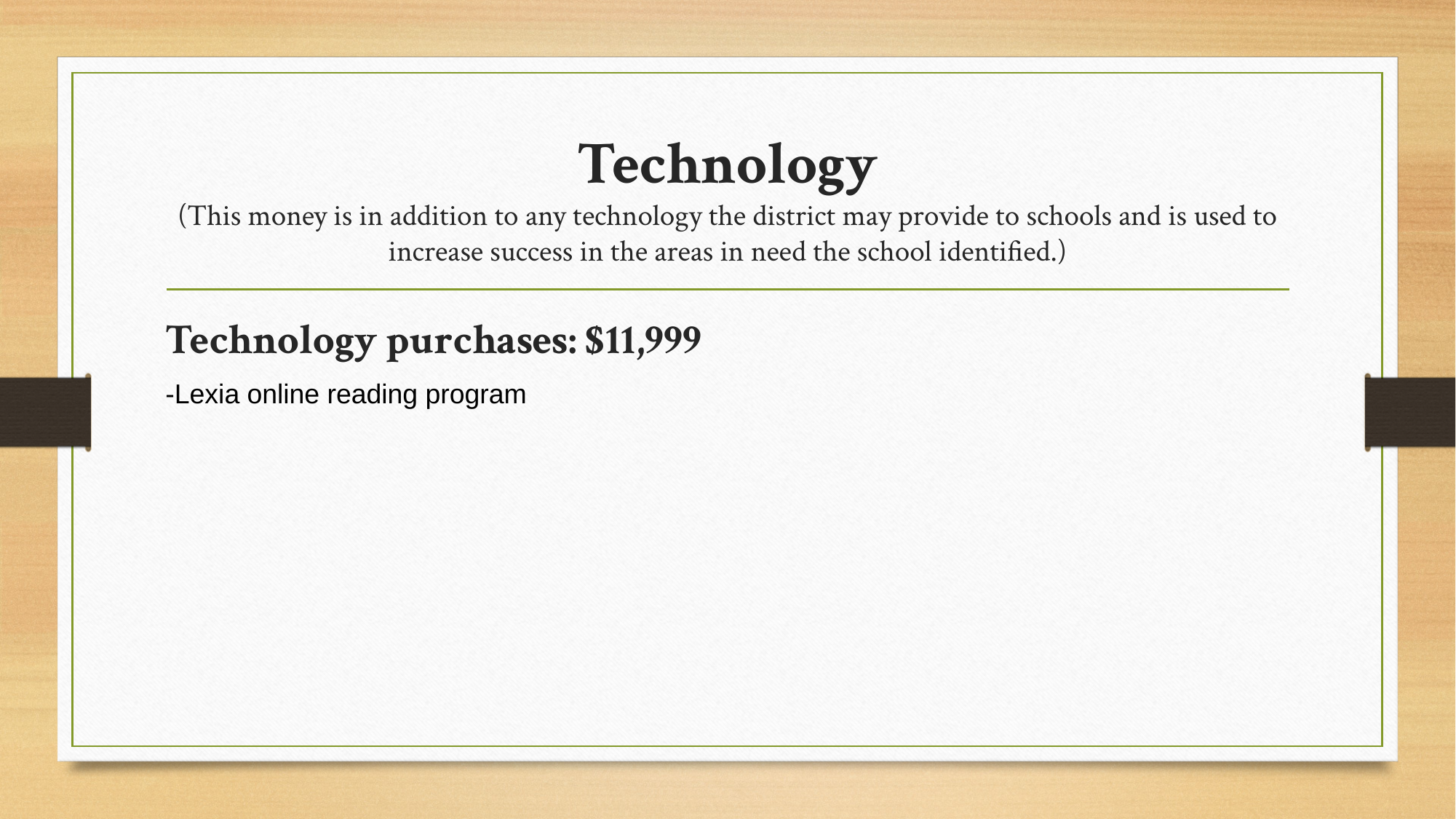

# Technology (This money is in addition to any technology the district may provide to schools and is used to increase success in the areas in need the school identified.)
Technology purchases: $11,999
-Lexia online reading program